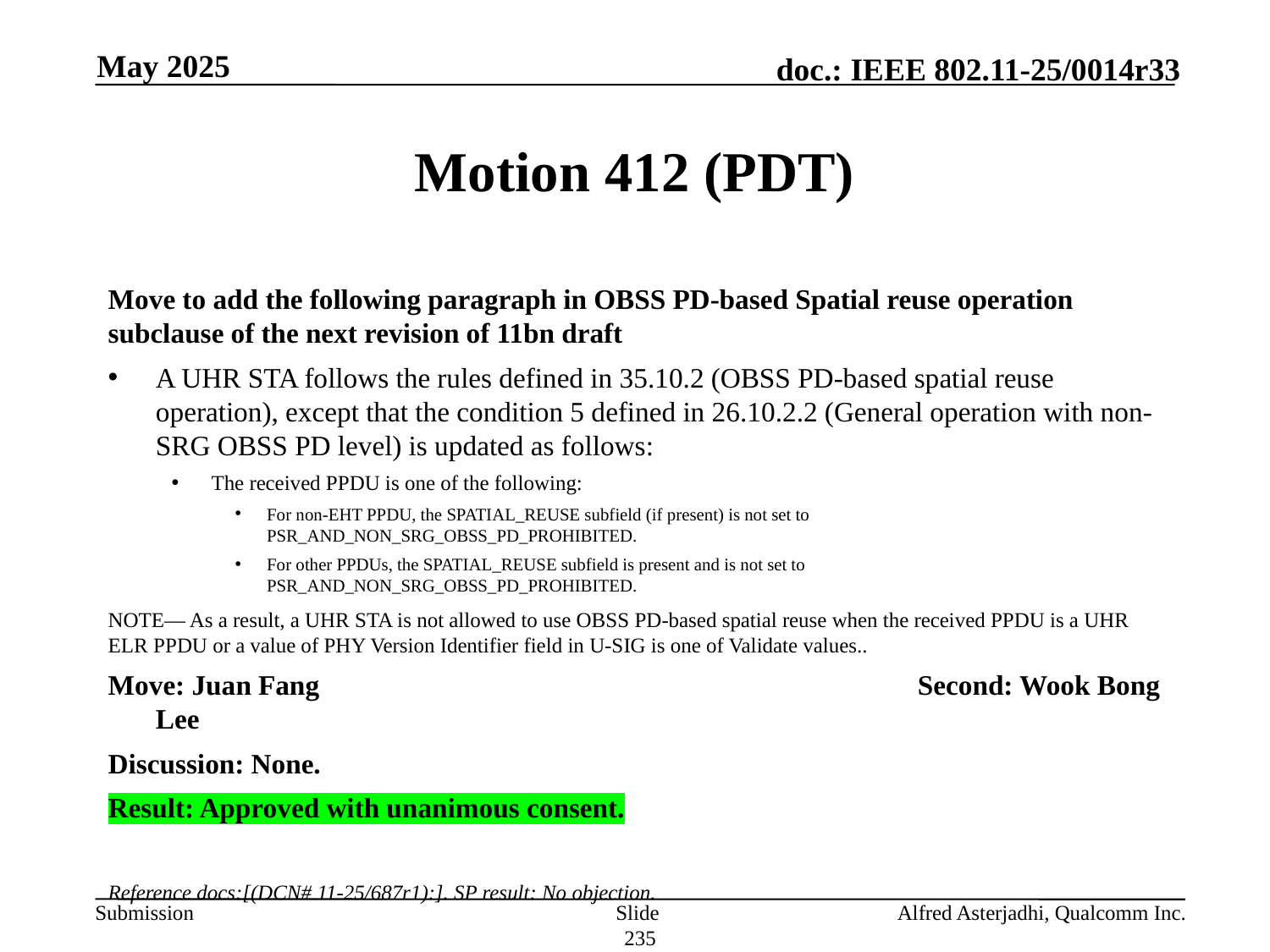

May 2025
# Motion 412 (PDT)
Move to add the following paragraph in OBSS PD-based Spatial reuse operation subclause of the next revision of 11bn draft
A UHR STA follows the rules defined in 35.10.2 (OBSS PD-based spatial reuse operation), except that the condition 5 defined in 26.10.2.2 (General operation with non-SRG OBSS PD level) is updated as follows:
The received PPDU is one of the following:
For non-EHT PPDU, the SPATIAL_REUSE subfield (if present) is not set to PSR_AND_NON_SRG_OBSS_PD_PROHIBITED.
For other PPDUs, the SPATIAL_REUSE subfield is present and is not set to PSR_AND_NON_SRG_OBSS_PD_PROHIBITED.
NOTE— As a result, a UHR STA is not allowed to use OBSS PD-based spatial reuse when the received PPDU is a UHR ELR PPDU or a value of PHY Version Identifier field in U-SIG is one of Validate values..
Move: Juan Fang					Second: Wook Bong Lee
Discussion: None.
Result: Approved with unanimous consent.

Reference docs:[(DCN# 11-25/687r1):]. SP result: No objection.

Slide 235
Alfred Asterjadhi, Qualcomm Inc.